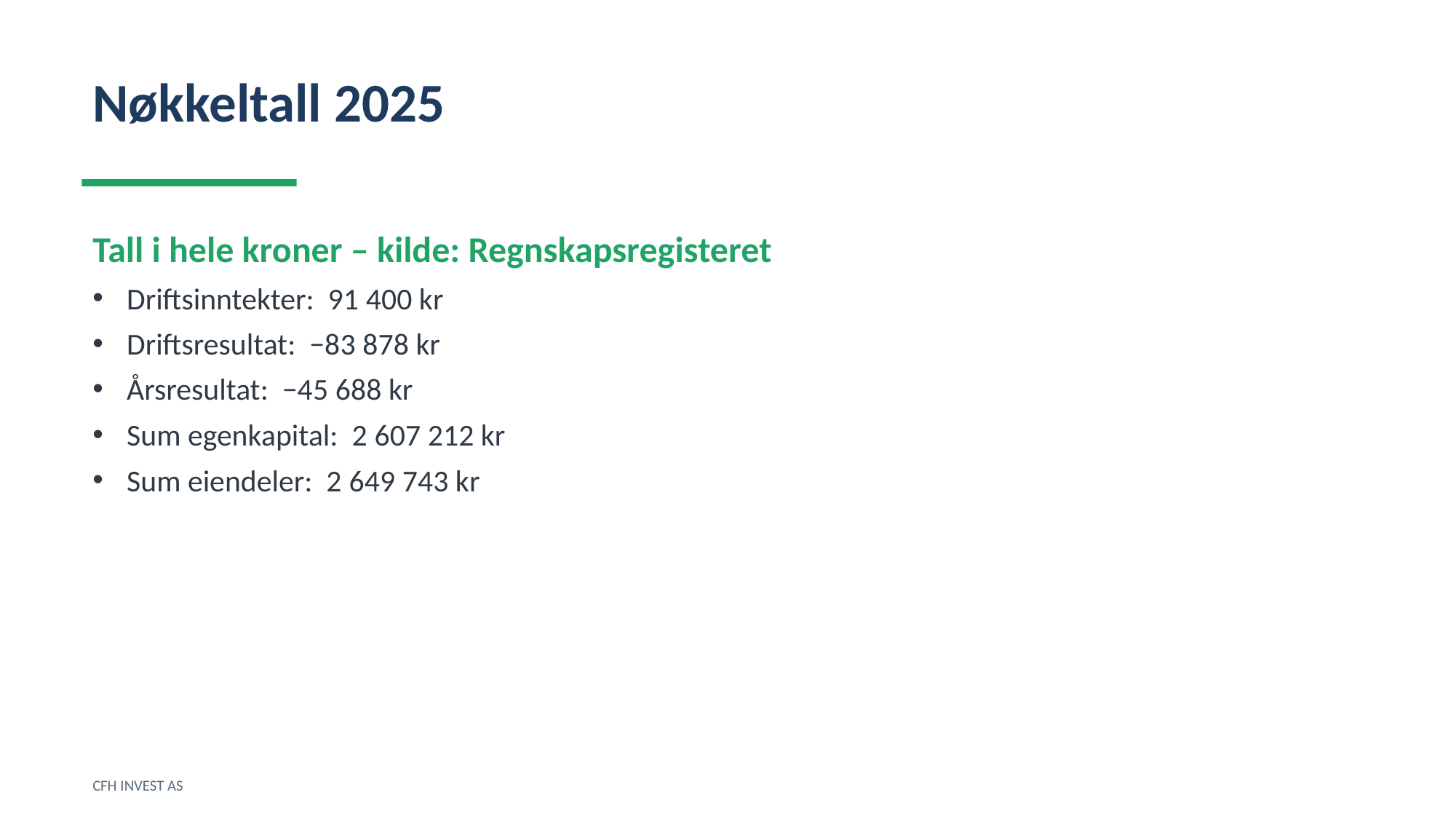

Nøkkeltall 2025

Tall i hele kroner – kilde: Regnskapsregisteret
Driftsinntekter:  91 400 kr
Driftsresultat:  −83 878 kr
Årsresultat:  −45 688 kr
Sum egenkapital:  2 607 212 kr
Sum eiendeler:  2 649 743 kr
CFH INVEST AS